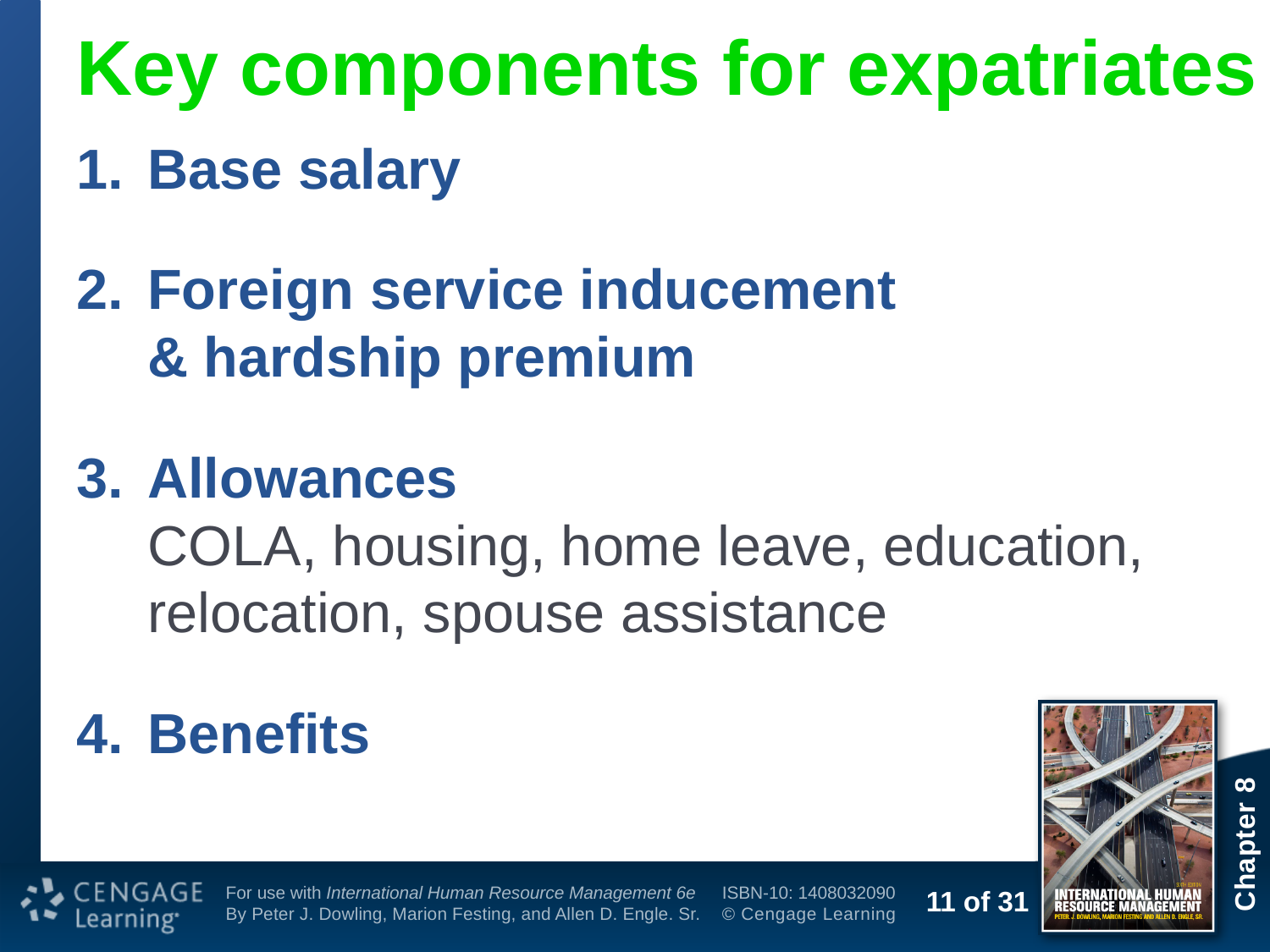

# Key components for expatriates
Base salary
Foreign service inducement
& hardship premium
Allowances
COLA, housing, home leave, education, relocation, spouse assistance
Benefits